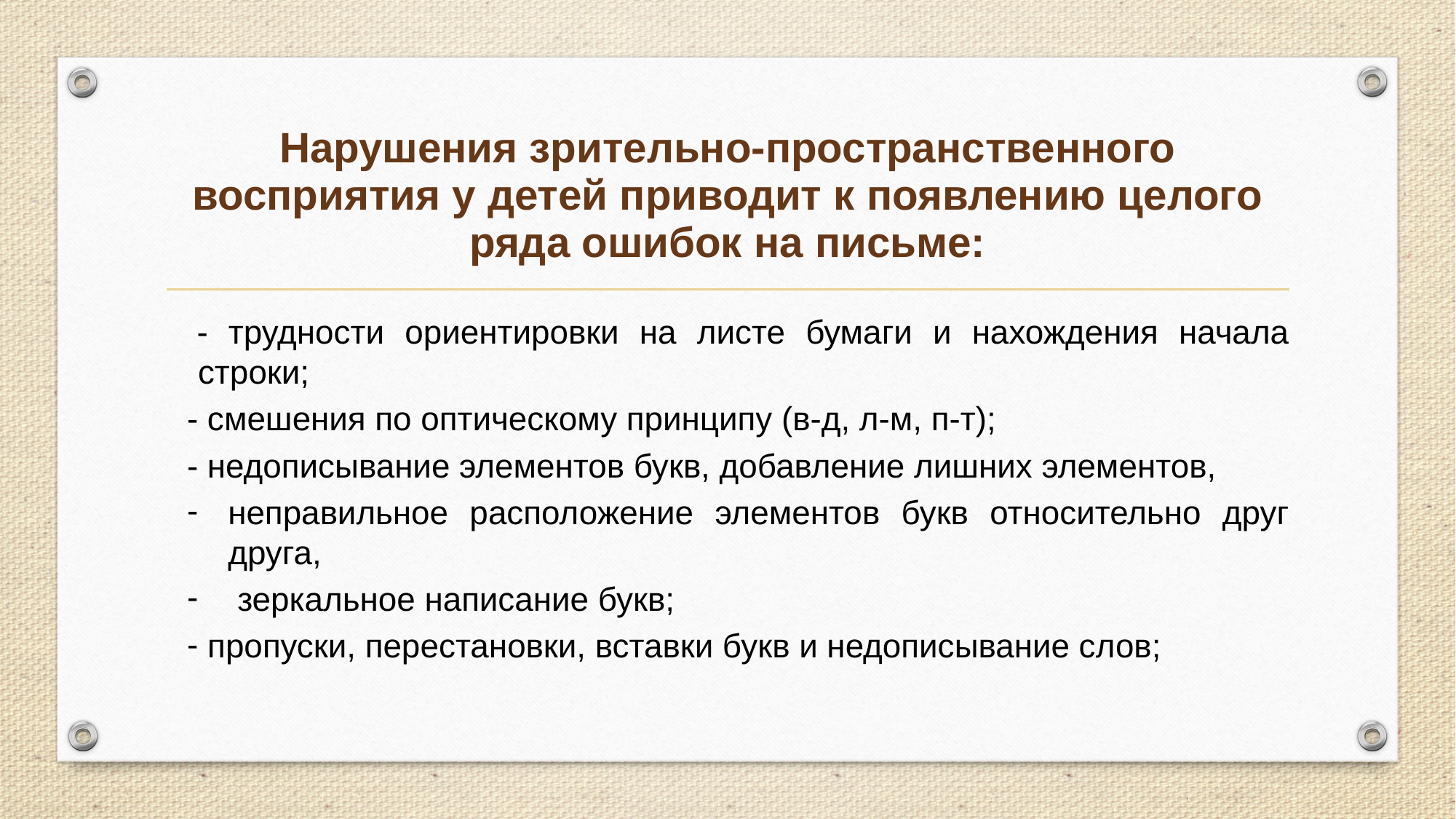

# Нарушения зрительно-пространственного восприятия у детей приводит к появлению целого ряда ошибок на письме:
 - трудности ориентировки на листе бумаги и нахождения начала строки;
- смешения по оптическому принципу (в-д, л-м, п-т);
- недописывание элементов букв, добавление лишних элементов,
неправильное расположение элементов букв относительно друг друга,
 зеркальное написание букв;
 пропуски, перестановки, вставки букв и недописывание слов;